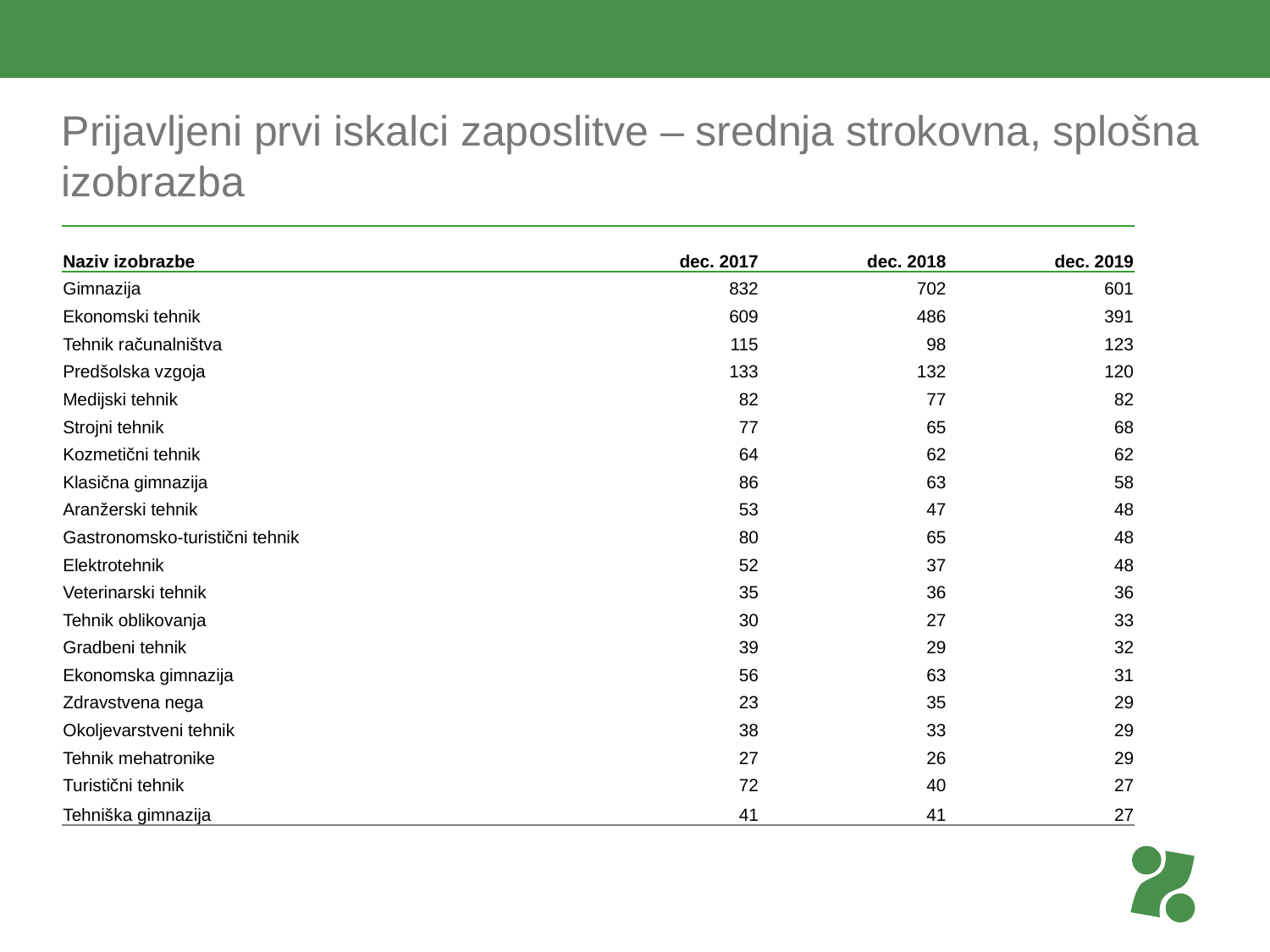

# Prijavljeni prvi iskalci zaposlitve – srednja strokovna, splošna izobrazba
| Naziv izobrazbe | dec. 2017 | dec. 2018 | dec. 2019 |
| --- | --- | --- | --- |
| Gimnazija | 832 | 702 | 601 |
| Ekonomski tehnik | 609 | 486 | 391 |
| Tehnik računalništva | 115 | 98 | 123 |
| Predšolska vzgoja | 133 | 132 | 120 |
| Medijski tehnik | 82 | 77 | 82 |
| Strojni tehnik | 77 | 65 | 68 |
| Kozmetični tehnik | 64 | 62 | 62 |
| Klasična gimnazija | 86 | 63 | 58 |
| Aranžerski tehnik | 53 | 47 | 48 |
| Gastronomsko-turistični tehnik | 80 | 65 | 48 |
| Elektrotehnik | 52 | 37 | 48 |
| Veterinarski tehnik | 35 | 36 | 36 |
| Tehnik oblikovanja | 30 | 27 | 33 |
| Gradbeni tehnik | 39 | 29 | 32 |
| Ekonomska gimnazija | 56 | 63 | 31 |
| Zdravstvena nega | 23 | 35 | 29 |
| Okoljevarstveni tehnik | 38 | 33 | 29 |
| Tehnik mehatronike | 27 | 26 | 29 |
| Turistični tehnik | 72 | 40 | 27 |
| Tehniška gimnazija | 41 | 41 | 27 |